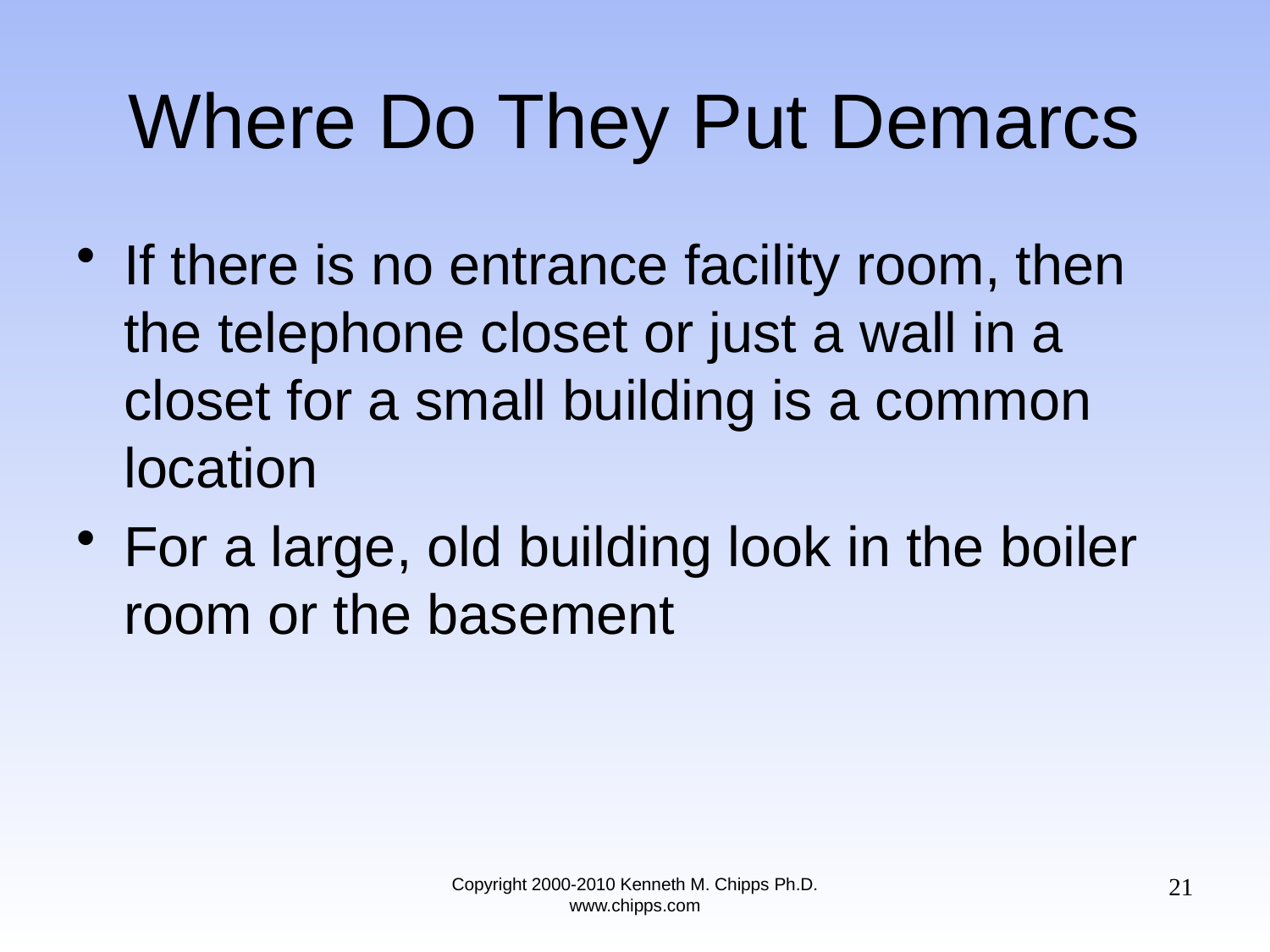

# Where Do They Put Demarcs
If there is no entrance facility room, then the telephone closet or just a wall in a closet for a small building is a common location
For a large, old building look in the boiler room or the basement
21
Copyright 2000-2010 Kenneth M. Chipps Ph.D. www.chipps.com